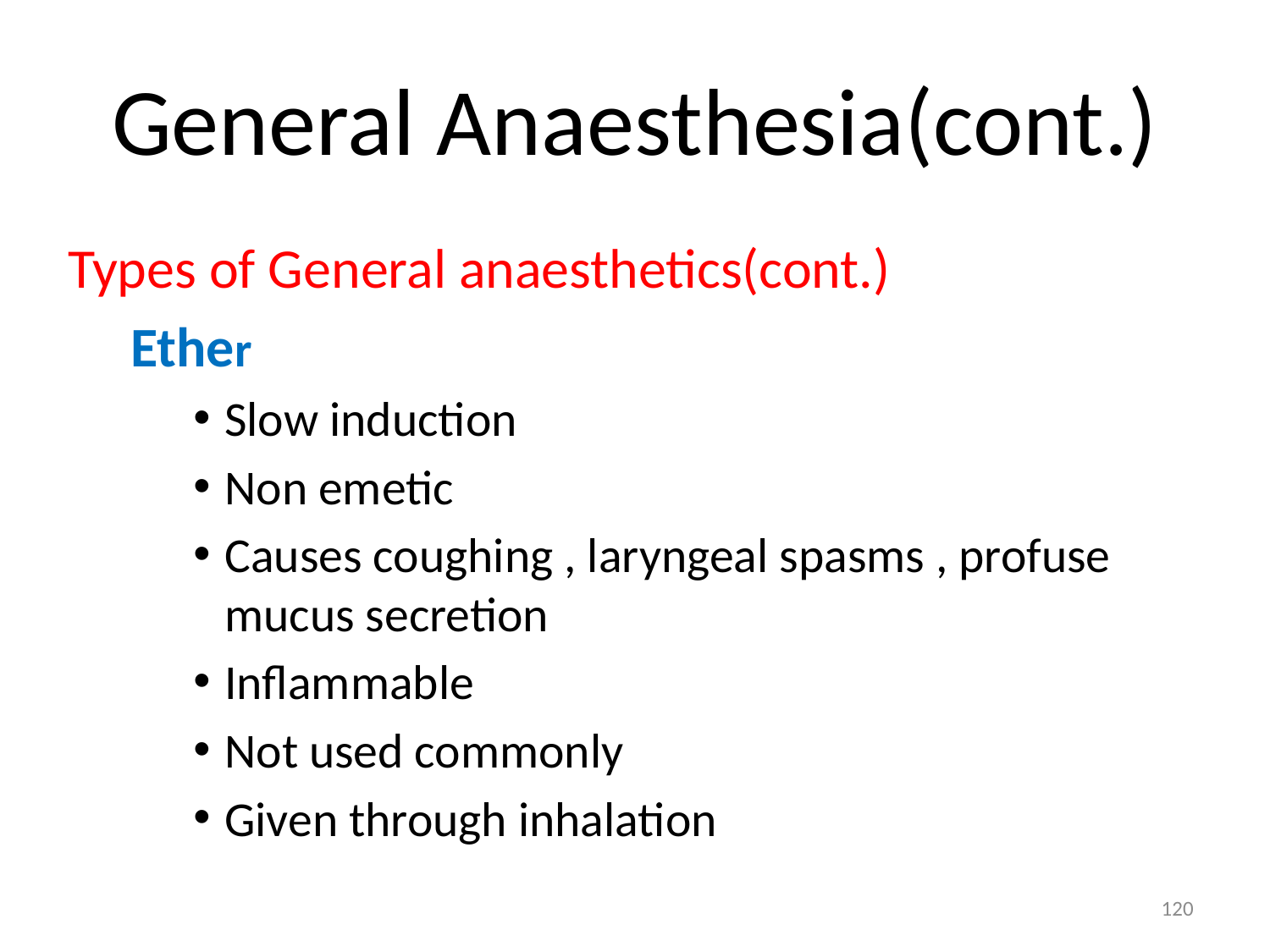

# General Anaesthesia(cont.)
Types of General anaesthetics(cont.)
Ether
Slow induction
Non emetic
Causes coughing , laryngeal spasms , profuse mucus secretion
Inflammable
Not used commonly
Given through inhalation

120